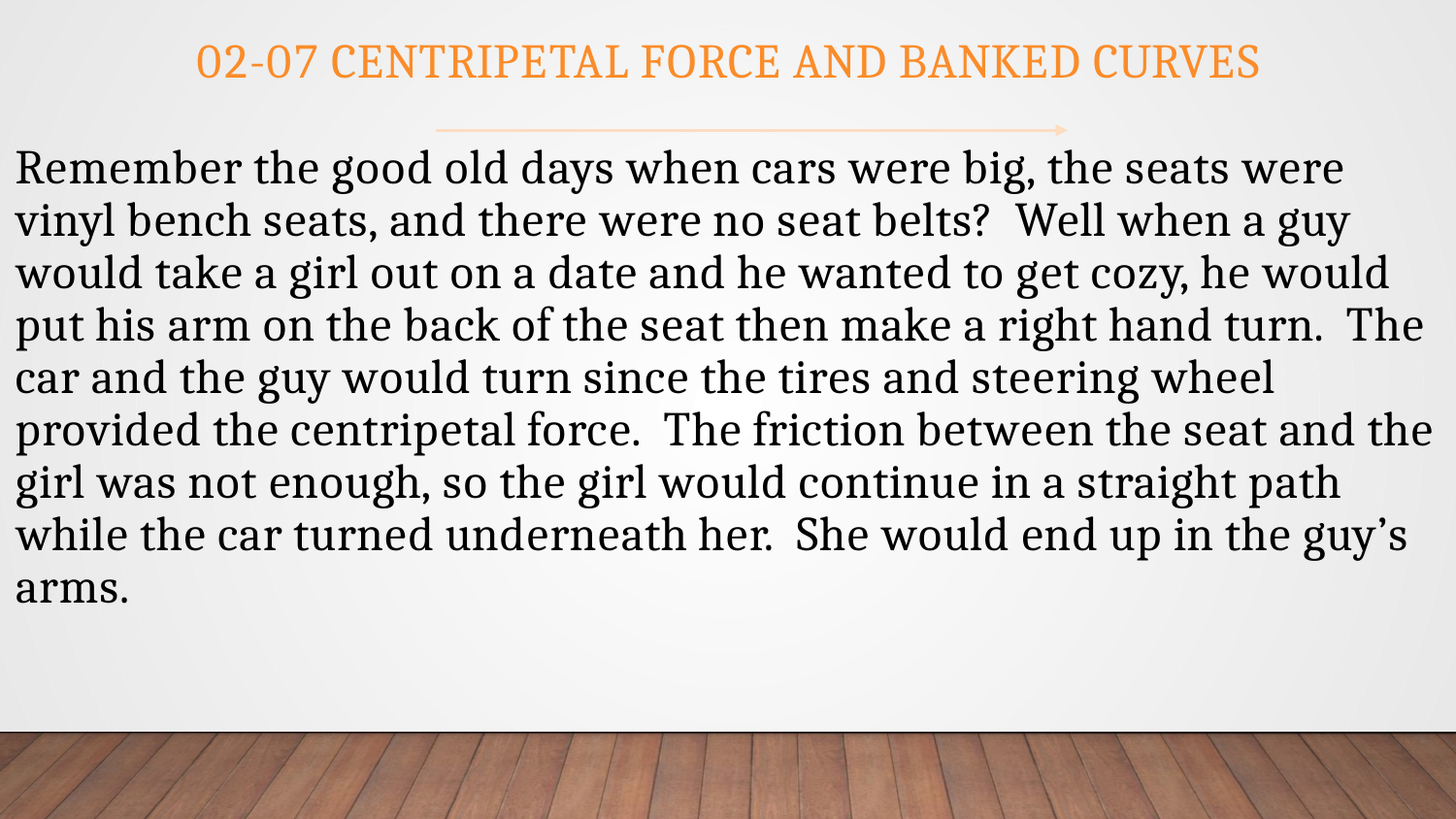

# 02-07 Centripetal Force and Banked Curves
Remember the good old days when cars were big, the seats were vinyl bench seats, and there were no seat belts?  Well when a guy would take a girl out on a date and he wanted to get cozy, he would put his arm on the back of the seat then make a right hand turn.  The car and the guy would turn since the tires and steering wheel provided the centripetal force.  The friction between the seat and the girl was not enough, so the girl would continue in a straight path while the car turned underneath her.  She would end up in the guy’s arms.